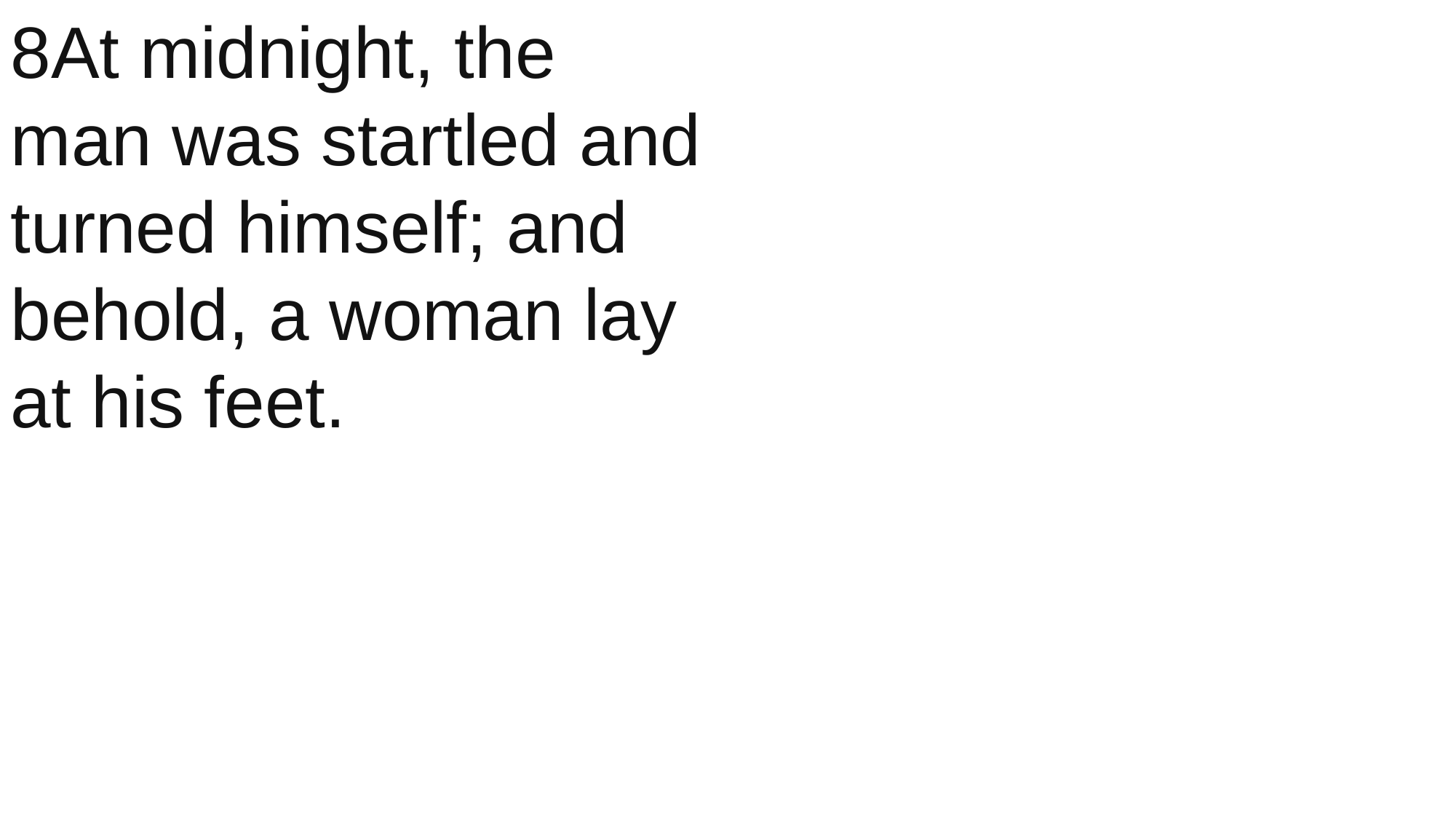

8At midnight, the man was startled and turned himself; and behold, a woman lay at his feet.